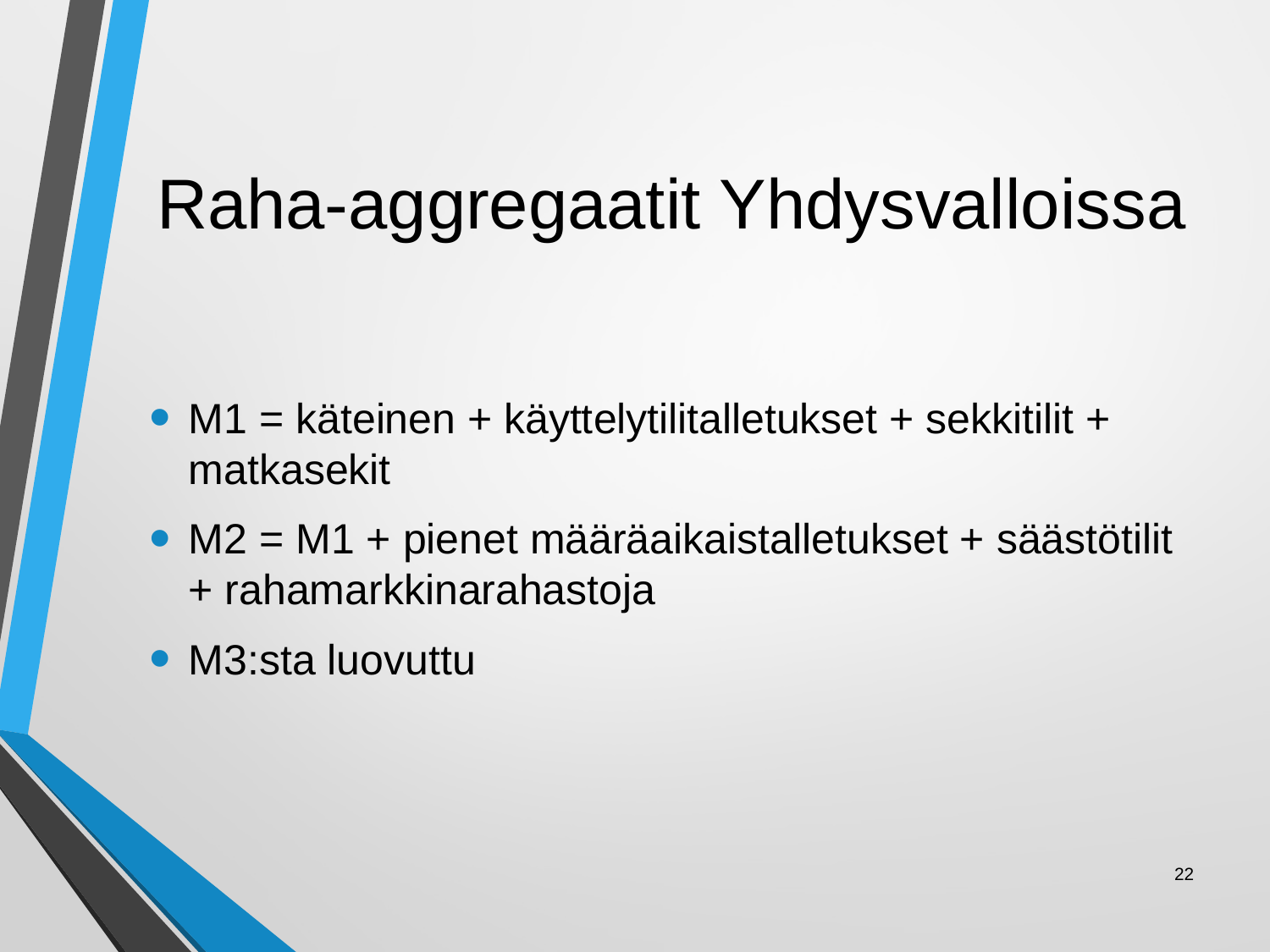

# Raha-aggregaatit Yhdysvalloissa
M1 = käteinen + käyttelytilitalletukset + sekkitilit + matkasekit
M2 = M1 + pienet määräaikaistalletukset + säästötilit + rahamarkkinarahastoja
M3:sta luovuttu

22